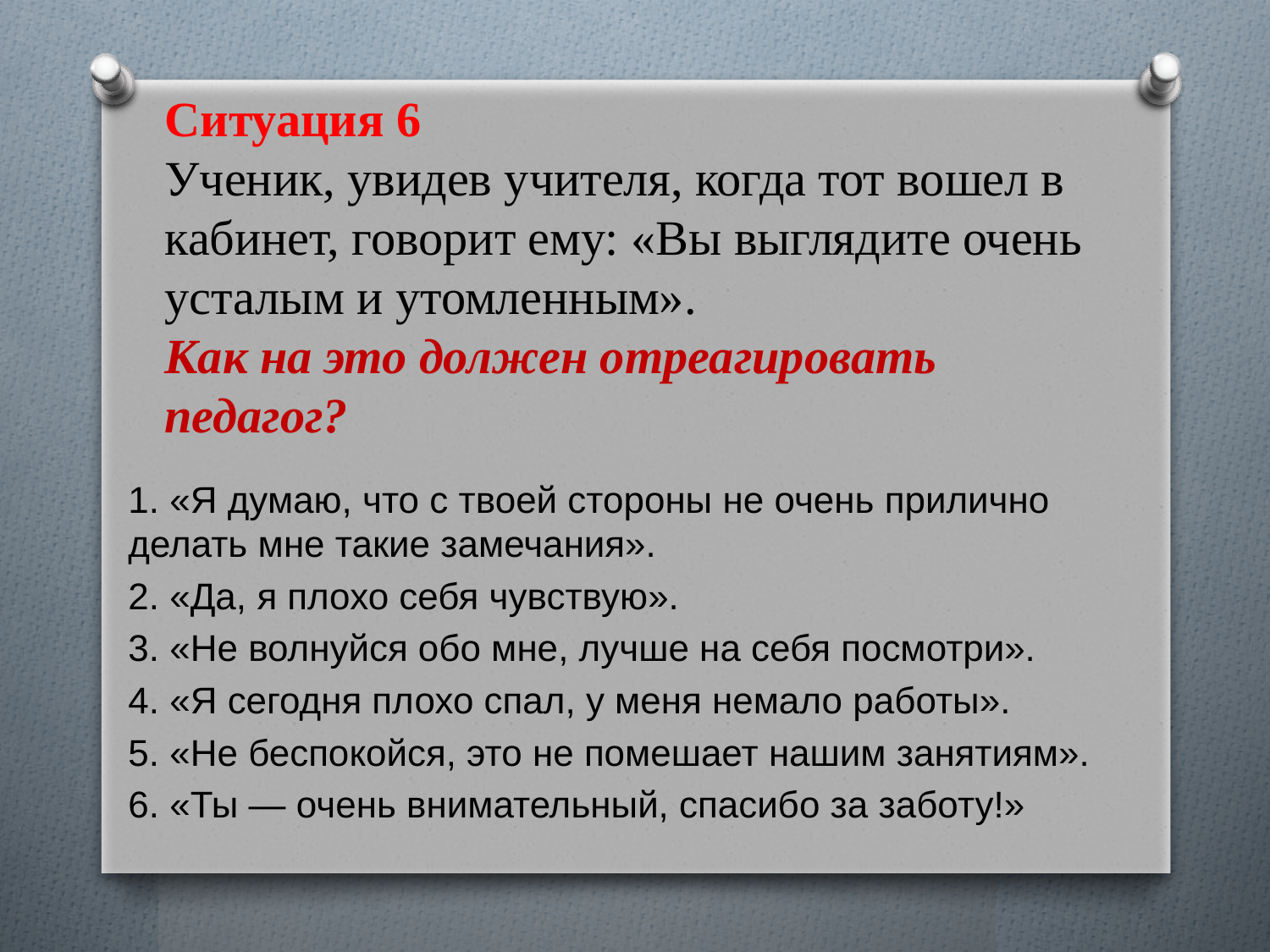

# Ситуация 6 Ученик, увидев учителя, когда тот вошел в кабинет, говорит ему: «Вы выглядите очень усталым и утомленным». Как на это должен отреагировать педагог?
1. «Я думаю, что с твоей стороны не очень прилично делать мне такие замечания».
2. «Да, я плохо себя чувствую».
3. «Не волнуйся обо мне, лучше на себя посмотри».
4. «Я сегодня плохо спал, у меня немало работы».
5. «Не беспокойся, это не помешает нашим занятиям».
6. «Ты — очень внимательный, спасибо за заботу!»